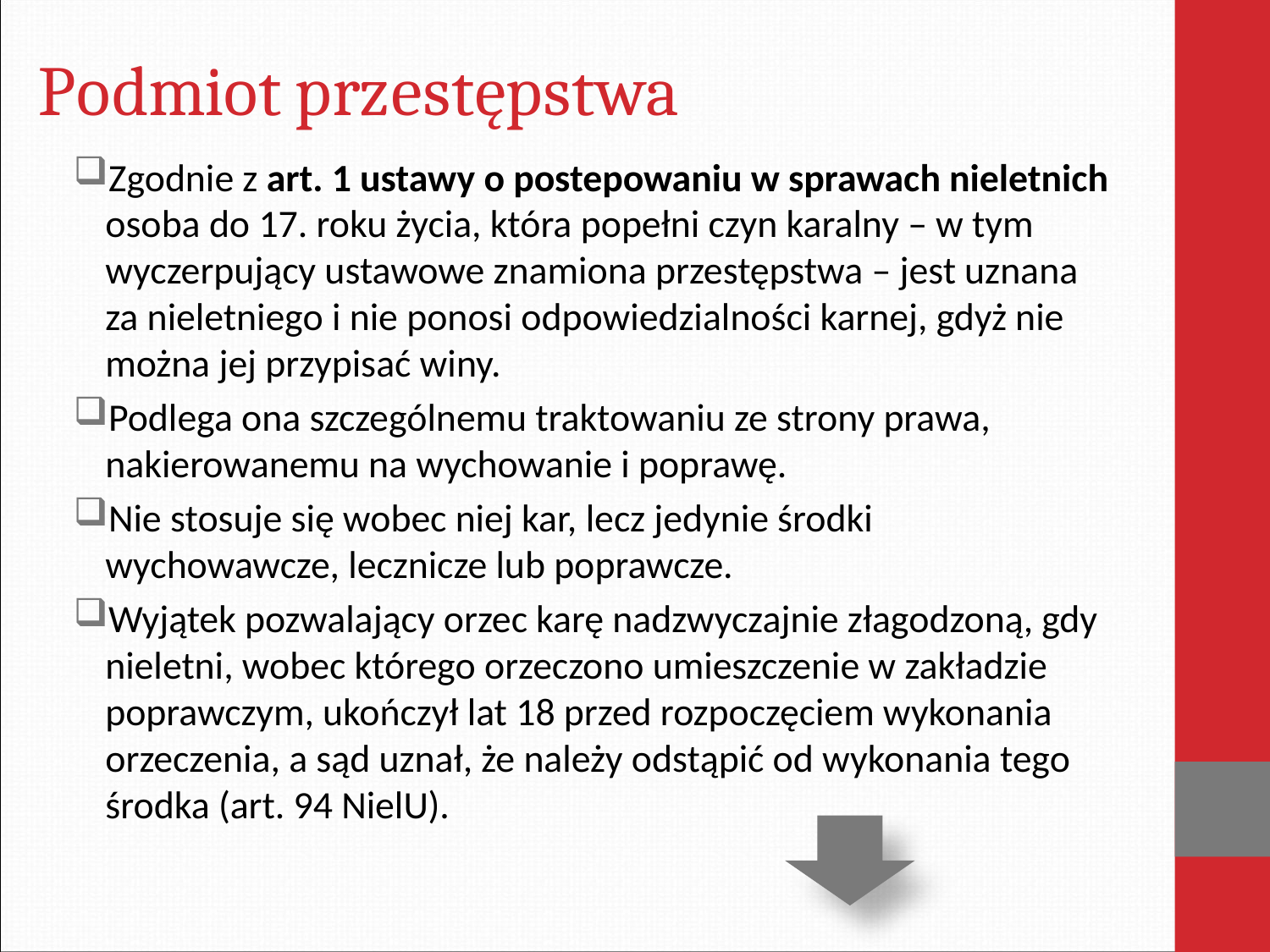

# Podmiot przestępstwa
Zgodnie z art. 1 ustawy o postepowaniu w sprawach nieletnich osoba do 17. roku życia, która popełni czyn karalny – w tym wyczerpujący ustawowe znamiona przestępstwa – jest uznana za nieletniego i nie ponosi odpowiedzialności karnej, gdyż nie można jej przypisać winy.
Podlega ona szczególnemu traktowaniu ze strony prawa, nakierowanemu na wychowanie i poprawę.
Nie stosuje się wobec niej kar, lecz jedynie środki wychowawcze, lecznicze lub poprawcze.
Wyjątek pozwalający orzec karę nadzwyczajnie złagodzoną, gdy nieletni, wobec którego orzeczono umieszczenie w zakładzie poprawczym, ukończył lat 18 przed rozpoczęciem wykonania orzeczenia, a sąd uznał, że należy odstąpić od wykonania tego środka (art. 94 NielU).